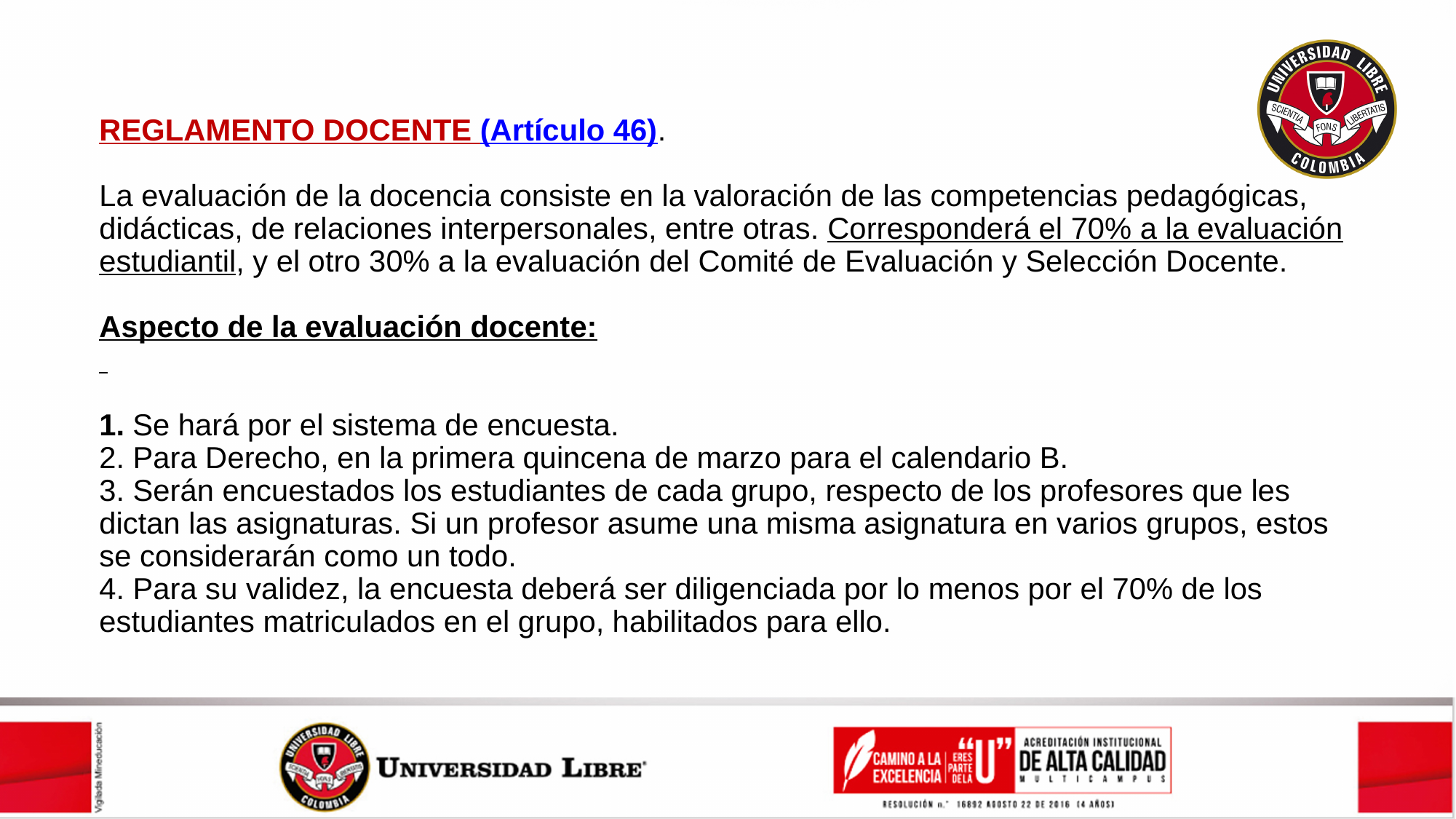

# REGLAMENTO DOCENTE (Artículo 46). La evaluación de la docencia consiste en la valoración de las competencias pedagógicas, didácticas, de relaciones interpersonales, entre otras. Corresponderá el 70% a la evaluación estudiantil, y el otro 30% a la evaluación del Comité de Evaluación y Selección Docente. Aspecto de la evaluación docente: 1. Se hará por el sistema de encuesta. 2. Para Derecho, en la primera quincena de marzo para el calendario B. 3. Serán encuestados los estudiantes de cada grupo, respecto de los profesores que les dictan las asignaturas. Si un profesor asume una misma asignatura en varios grupos, estos se considerarán como un todo. 4. Para su validez, la encuesta deberá ser diligenciada por lo menos por el 70% de los estudiantes matriculados en el grupo, habilitados para ello.